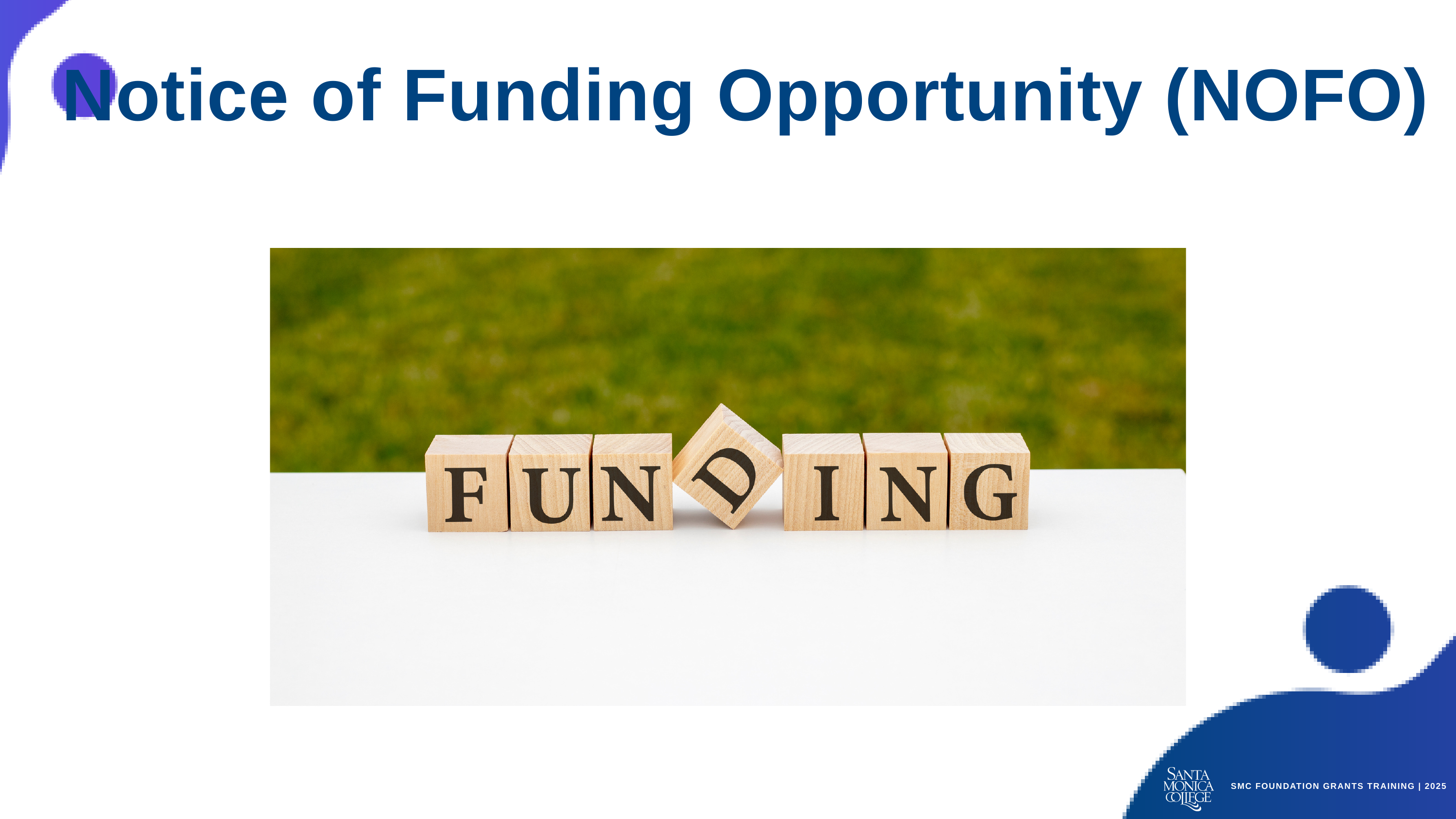

Notice of Funding Opportunity (NOFO)

SMC FOUNDATION GRANTS TRAINING | 2025